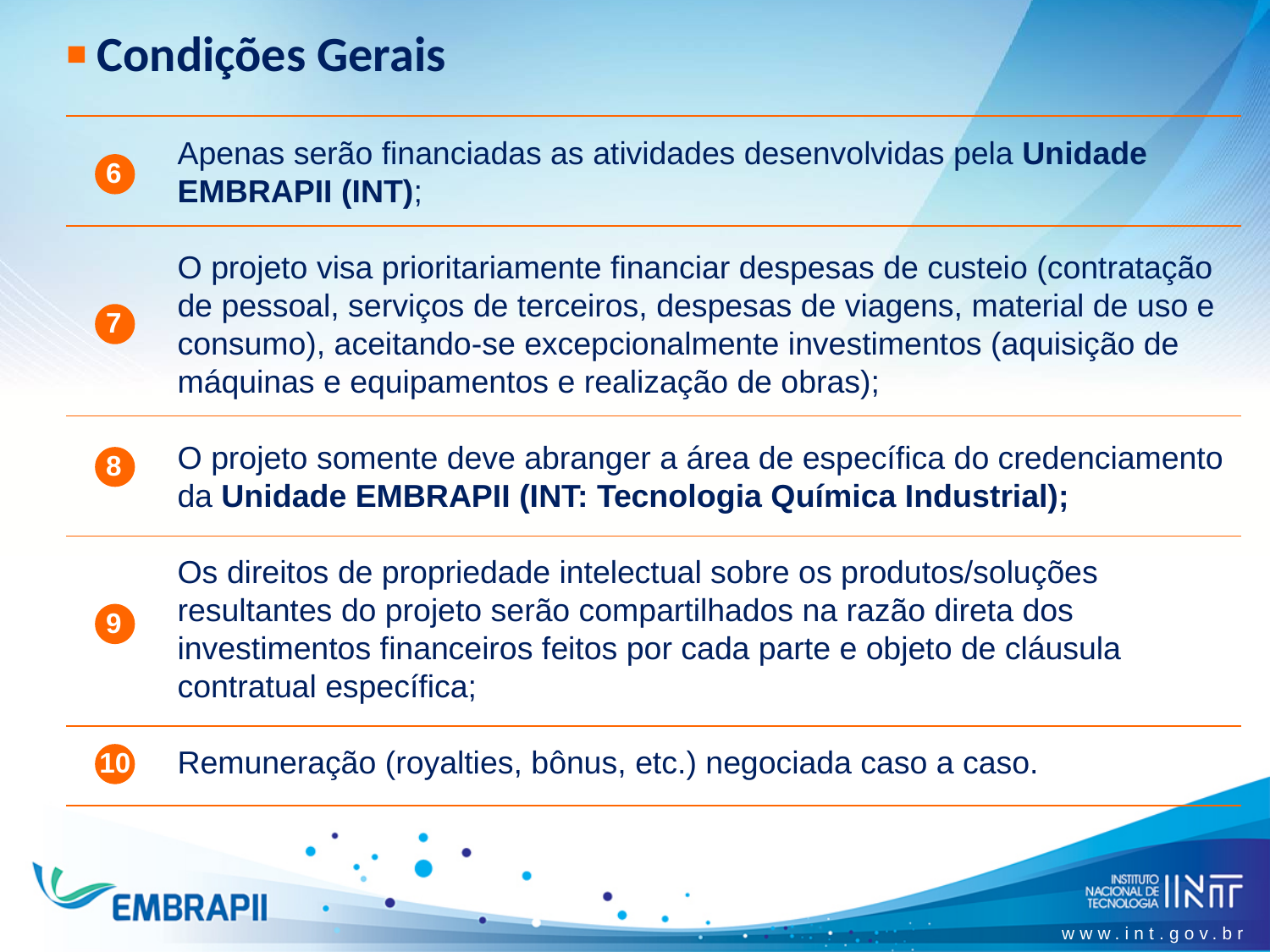

Condições Gerais

Apenas serão financiadas as atividades desenvolvidas pela Unidade EMBRAPII (INT);

O projeto visa prioritariamente financiar despesas de custeio (contratação de pessoal, serviços de terceiros, despesas de viagens, material de uso e consumo), aceitando-se excepcionalmente investimentos (aquisição de máquinas e equipamentos e realização de obras);

O projeto somente deve abranger a área de específica do credenciamento da Unidade EMBRAPII (INT: Tecnologia Química Industrial);

Os direitos de propriedade intelectual sobre os produtos/soluções resultantes do projeto serão compartilhados na razão direta dos investimentos financeiros feitos por cada parte e objeto de cláusula contratual específica;

Remuneração (royalties, bônus, etc.) negociada caso a caso.
6

7

8

9

10